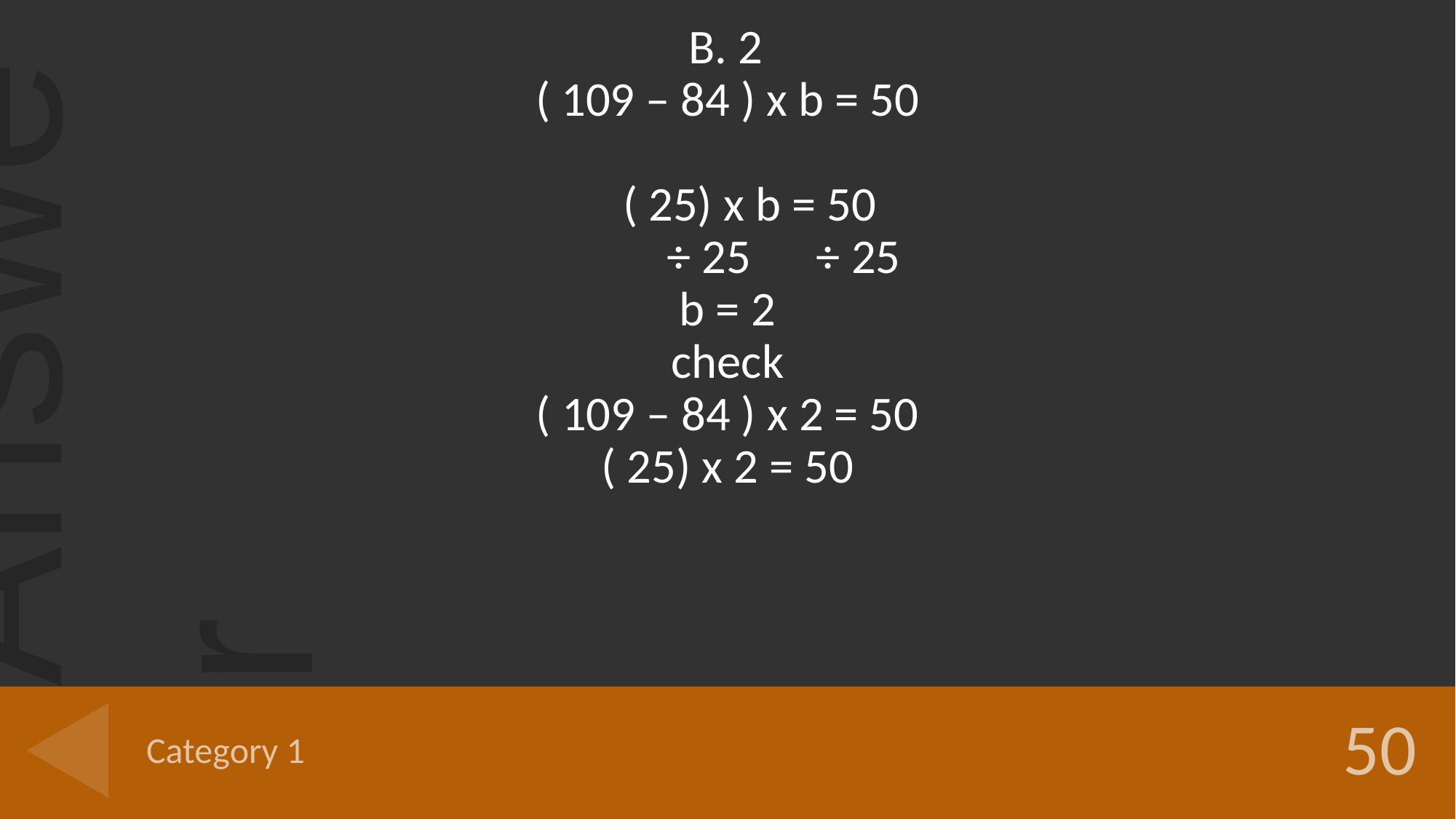

B. 2
                              ( 109 – 84 ) x b = 50
                                      ( 25) x b = 50
                                          ÷ 25      ÷ 25
b = 2
check
( 109 – 84 ) x 2 = 50
( 25) x 2 = 50
# Category 1
50